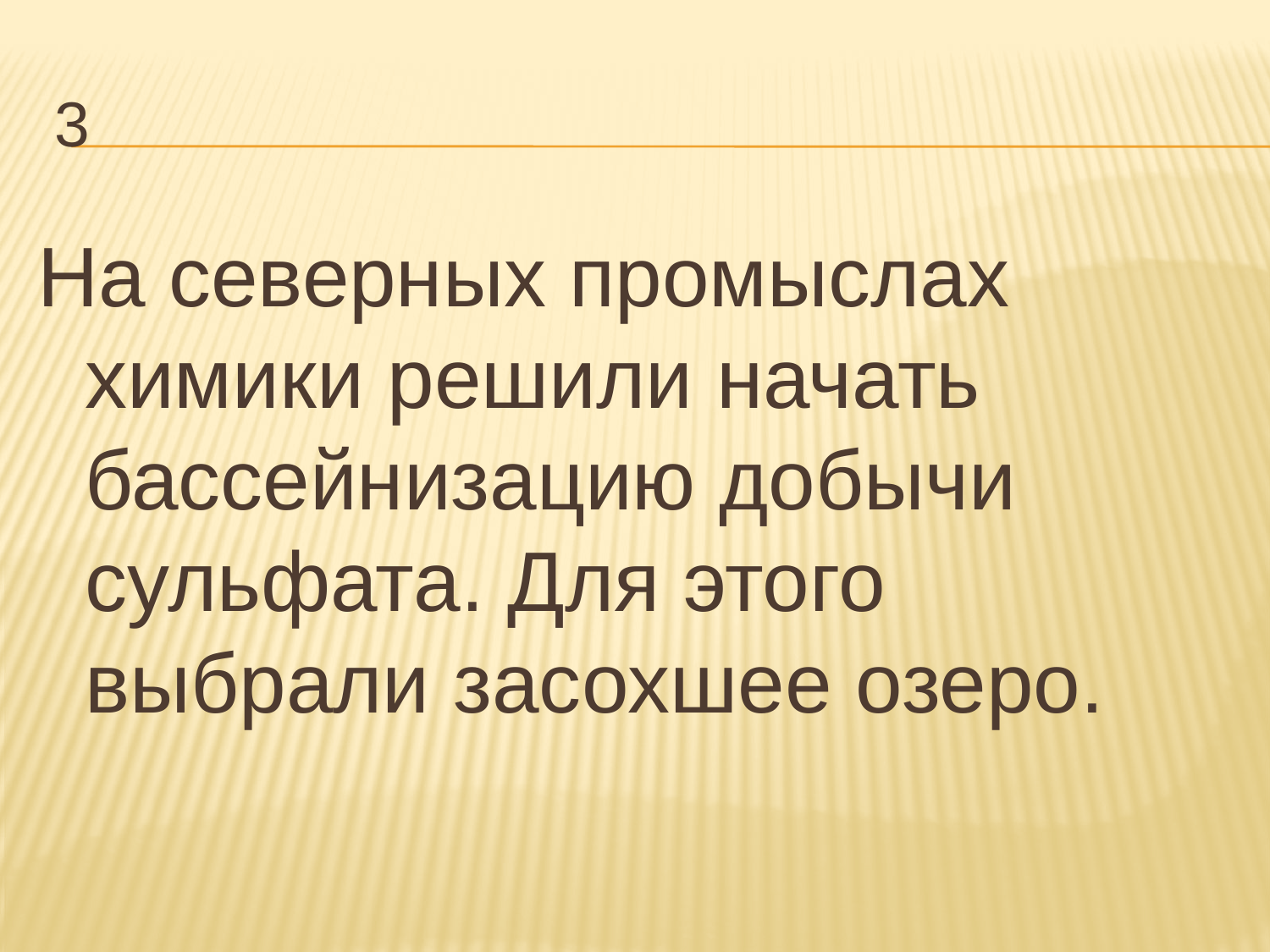

# 3
На северных промыслах химики решили начать бассейнизацию добычи сульфата. Для этого выбрали засохшее озеро.